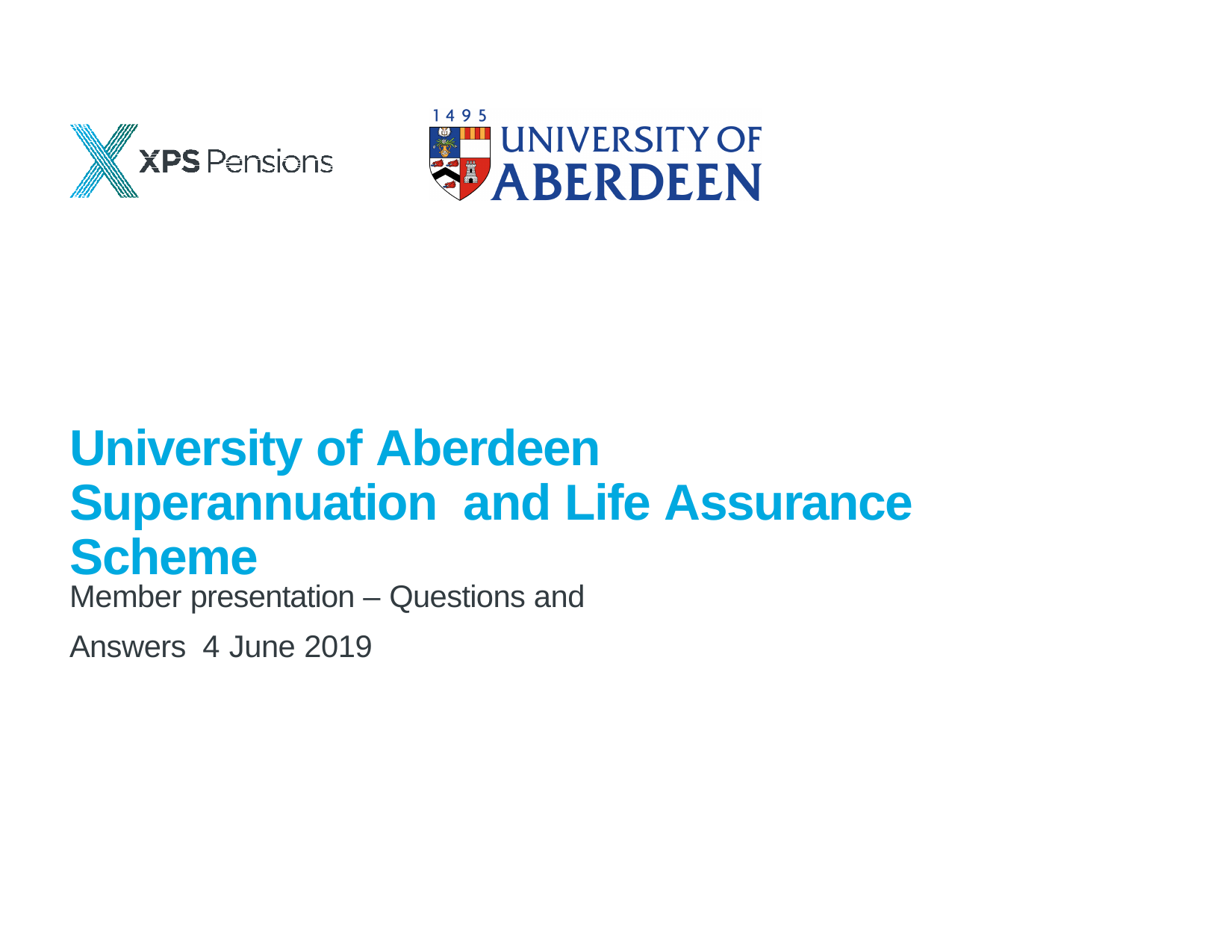

# University of Aberdeen Superannuation  and Life Assurance Scheme
Member presentation – Questions and Answers  4 June 2019